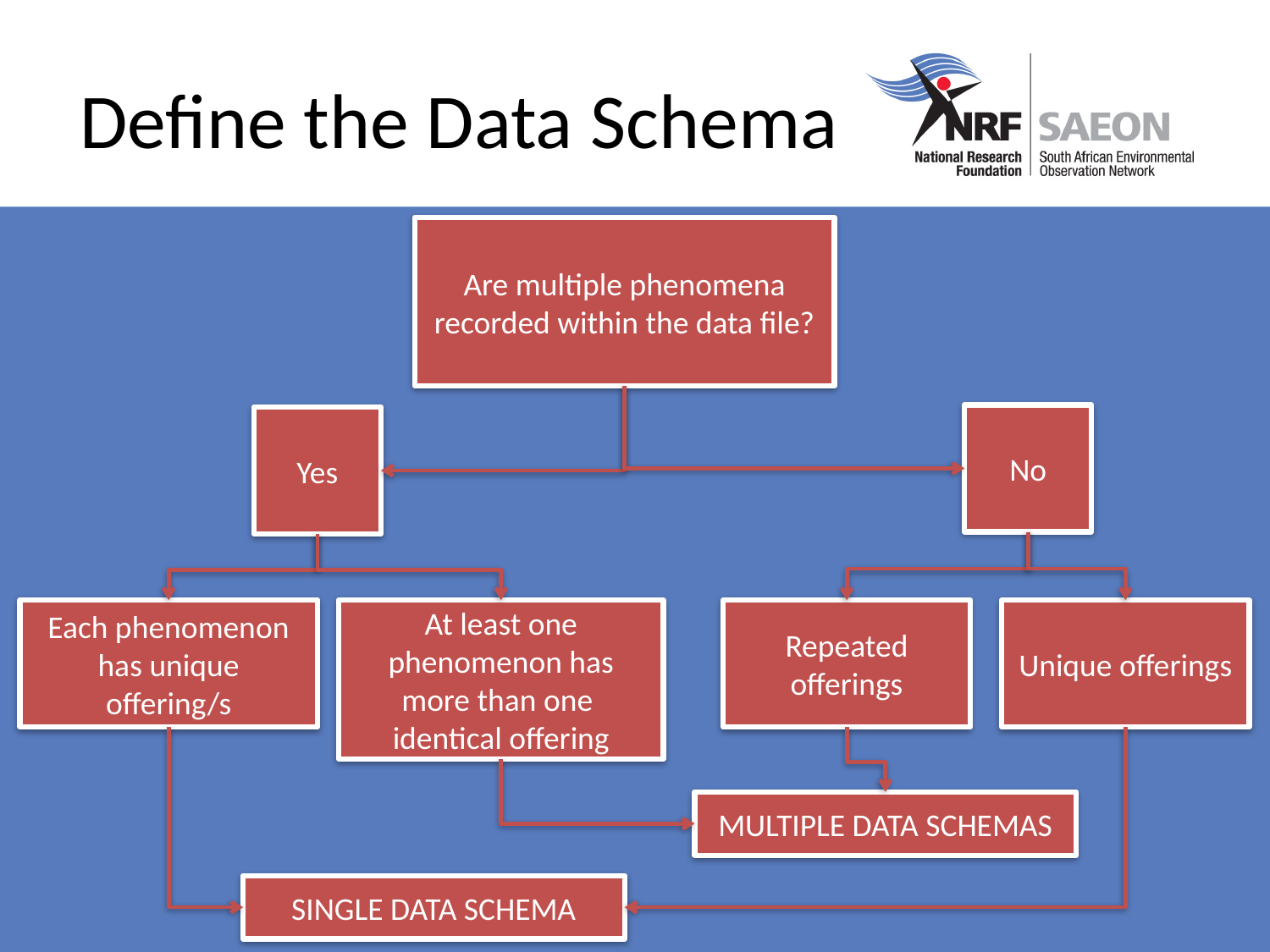

# Define the Data Schema
Are multiple phenomena recorded within the data file?
No
Yes
At least one phenomenon has more than one  identical offering
Each phenomenon has unique offering/s
Repeated offerings
Unique offerings
MULTIPLE DATA SCHEMAS
SINGLE DATA SCHEMA